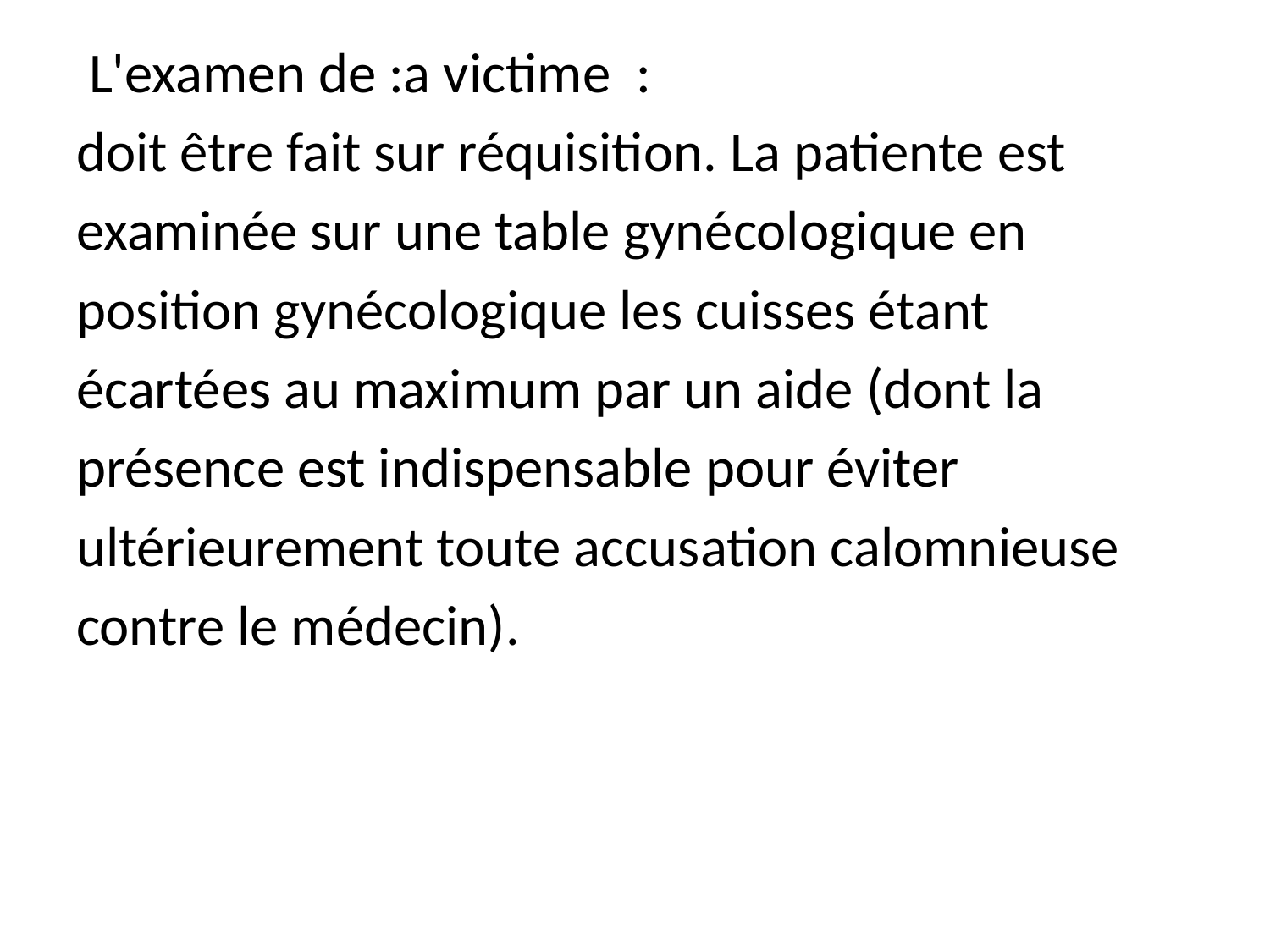

L'examen de :a victime  :
doit être fait sur réquisition. La patiente est
examinée sur une table gynécologique en
position gynécologique les cuisses étant
écartées au maximum par un aide (dont la
présence est indispensable pour éviter
ultérieurement toute accusation calomnieuse
contre le médecin).